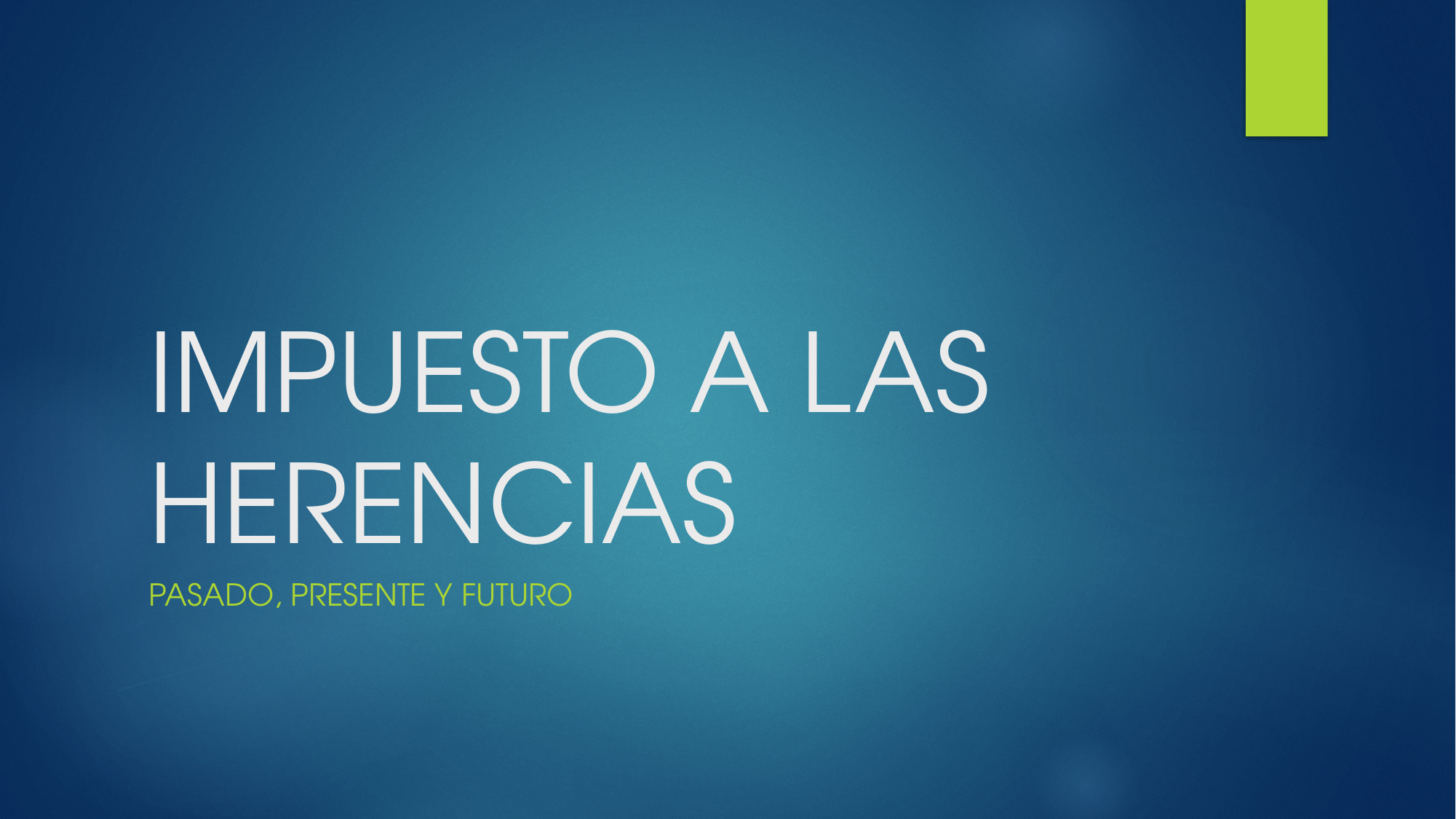

# IMPUESTO A LAS HERENCIAS
Pasado, presente y futuro